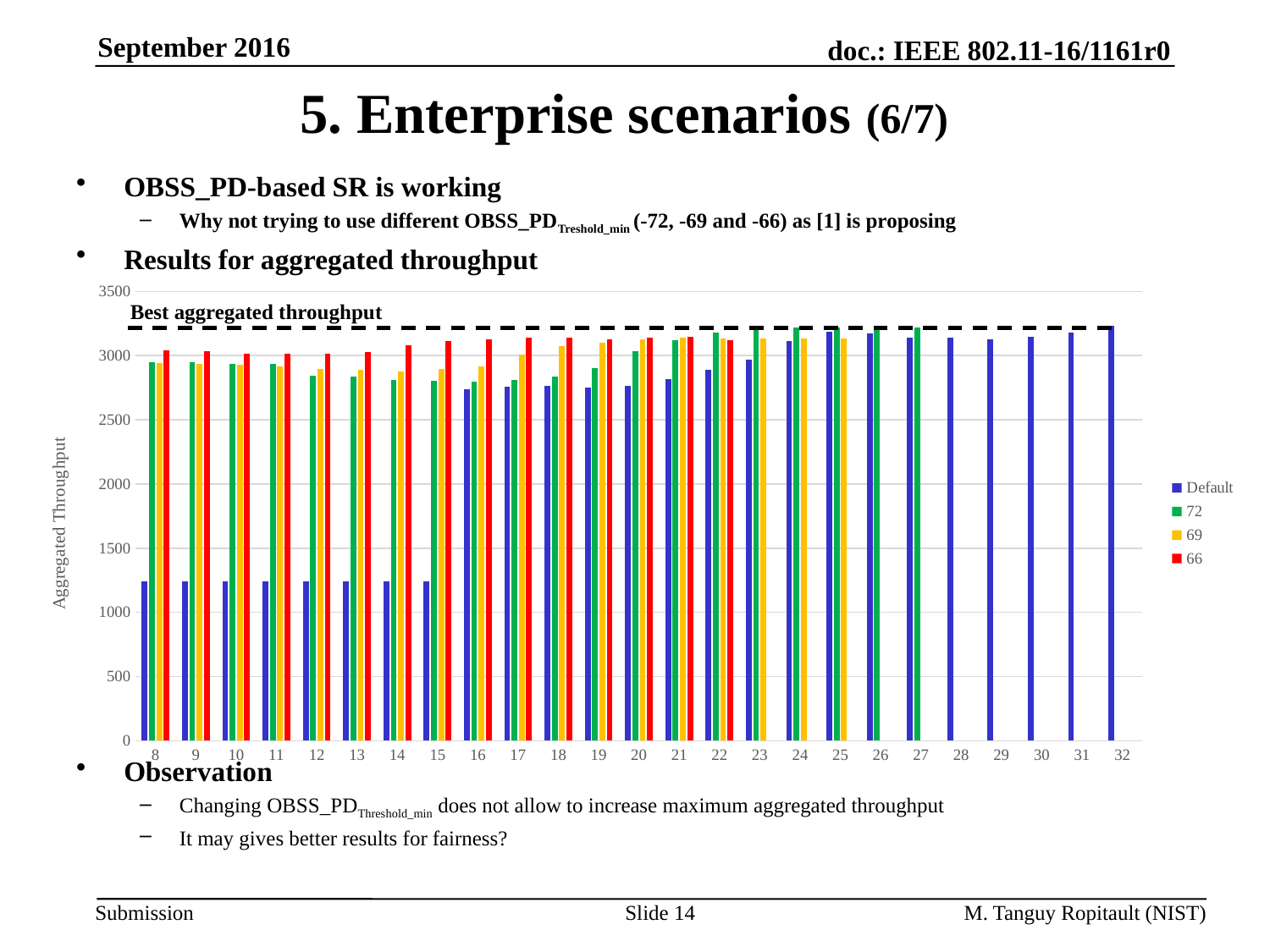

September 2016
# 5. Enterprise scenarios (6/7)
OBSS_PD-based SR is working
Why not trying to use different OBSS_PDTreshold_min (-72, -69 and -66) as [1] is proposing
Results for aggregated throughput

Observation
Changing OBSS_PDThreshold_min does not allow to increase maximum aggregated throughput
It may gives better results for fairness?

[unsupported chart]

Best aggregated throughput
Slide 14
M. Tanguy Ropitault (NIST)